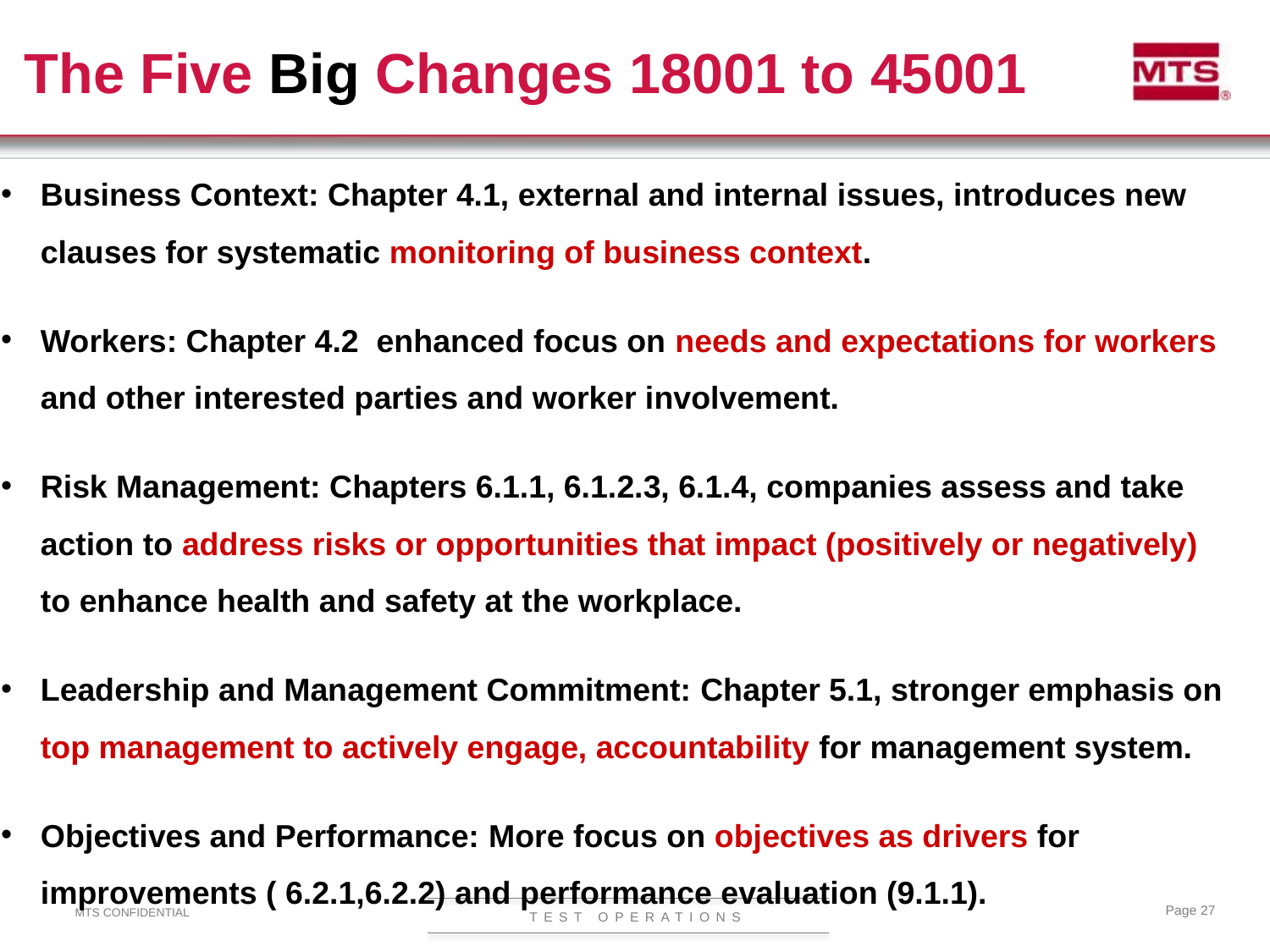

# The Five Big Changes 18001 to 45001
Business Context: Chapter 4.1, external and internal issues, introduces new clauses for systematic monitoring of business context.
Workers: Chapter 4.2  enhanced focus on needs and expectations for workers and other interested parties and worker involvement.
Risk Management: Chapters 6.1.1, 6.1.2.3, 6.1.4, companies assess and take action to address risks or opportunities that impact (positively or negatively) to enhance health and safety at the workplace.
Leadership and Management Commitment: Chapter 5.1, stronger emphasis on top management to actively engage, accountability for management system.
Objectives and Performance: More focus on objectives as drivers for improvements ( 6.2.1,6.2.2) and performance evaluation (9.1.1).